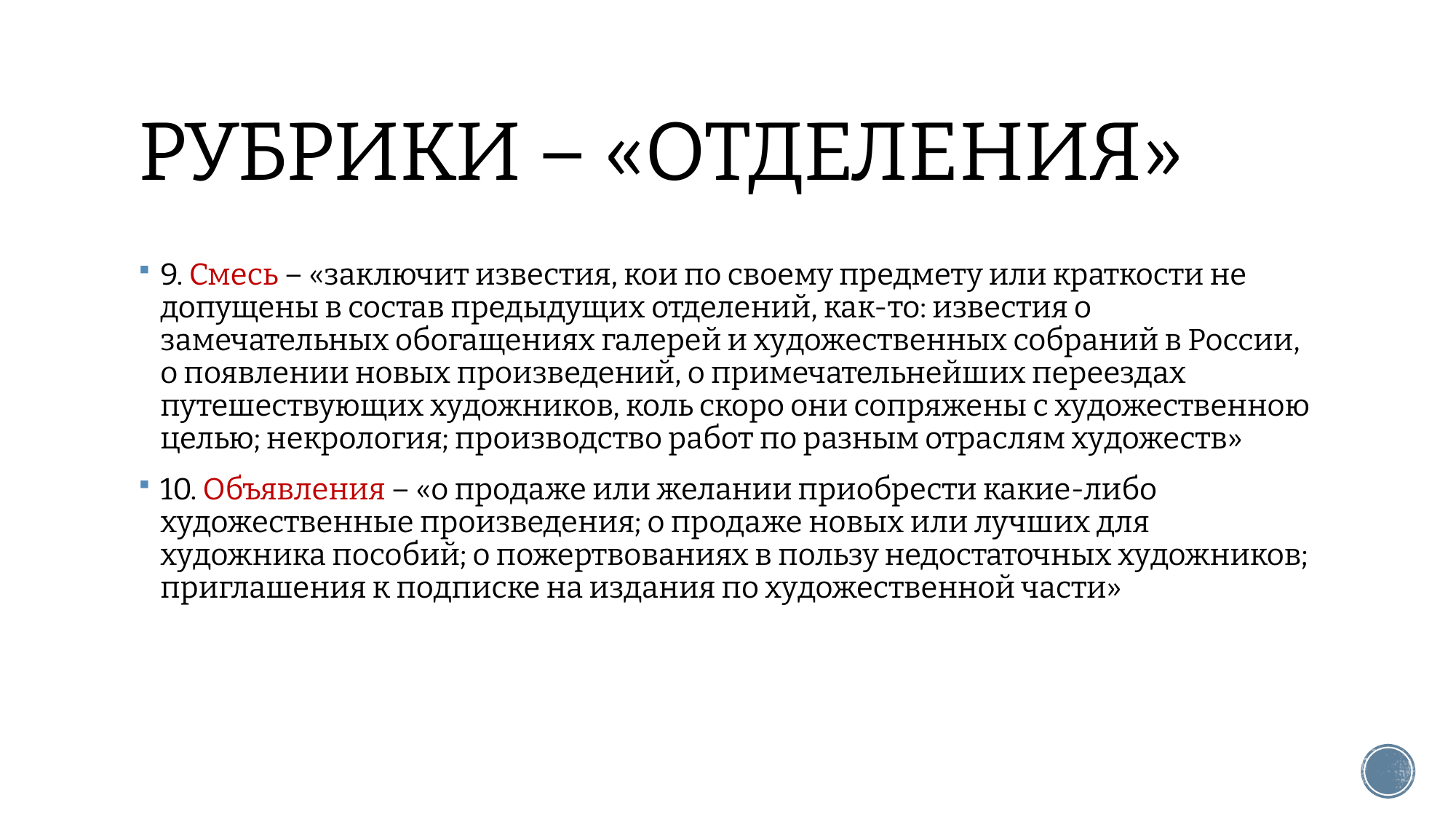

# Рубрики – «отделения»
9. Смесь – «заключит известия, кои по своему предмету или краткости не допущены в состав предыдущих отделений, как-то: известия о замечательных обогащениях галерей и художественных собраний в России, о появлении новых произведений, о примечательнейших переездах путешествующих художников, коль скоро они сопряжены с художественною целью; некрология; производство работ по разным отраслям художеств»
10. Объявления – «о продаже или желании приобрести какие-либо художественные произведения; о продаже новых или лучших для художника пособий; о пожертвованиях в пользу недостаточных художников; приглашения к подписке на издания по художественной части»